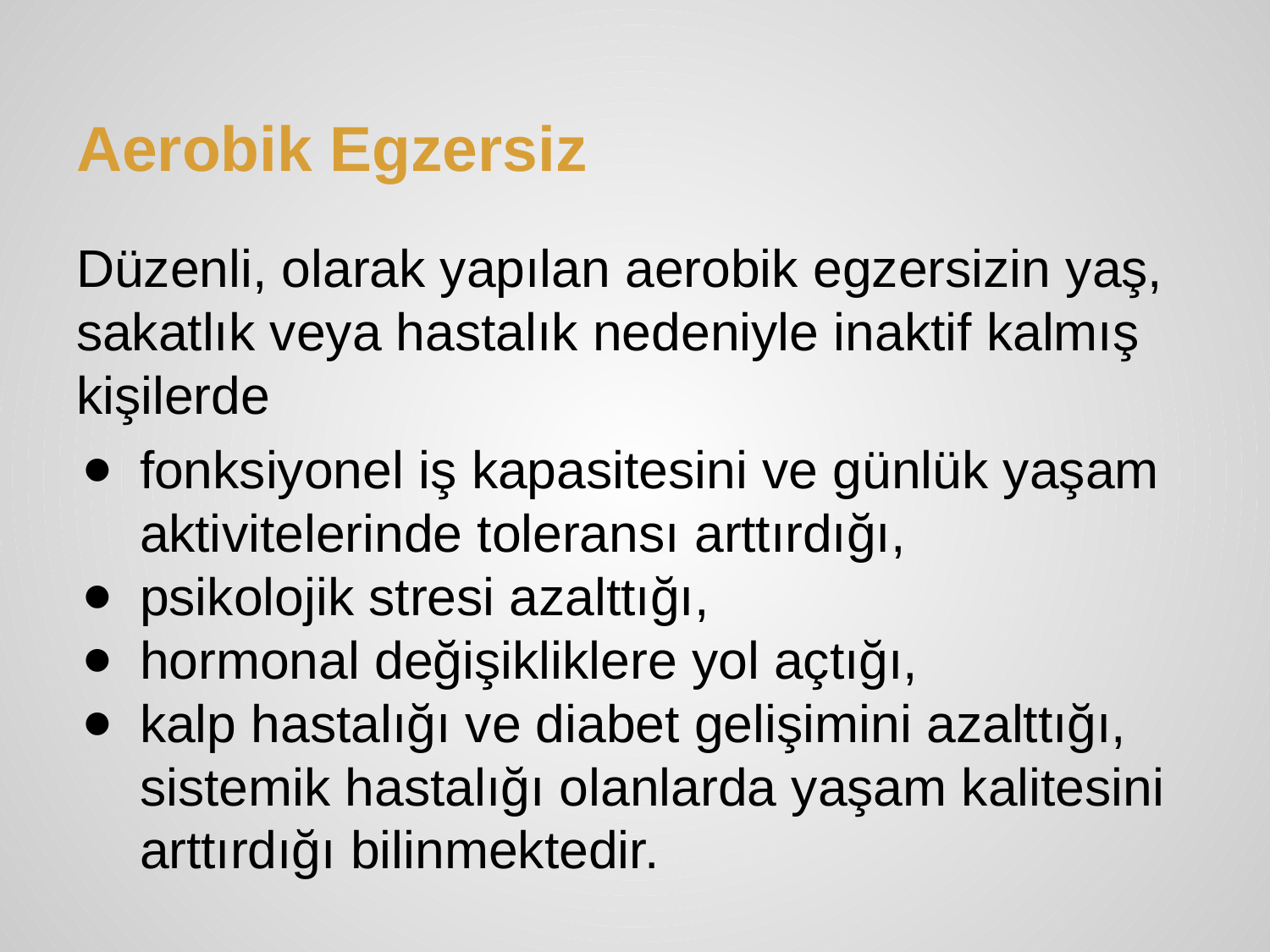

# Aerobik Egzersiz
Düzenli, olarak yapılan aerobik egzersizin yaş, sakatlık veya hastalık nedeniyle inaktif kalmış kişilerde
fonksiyonel iş kapasitesini ve günlük yaşam aktivitelerinde toleransı arttırdığı,
psikolojik stresi azalttığı,
hormonal değişikliklere yol açtığı,
kalp hastalığı ve diabet gelişimini azalttığı, sistemik hastalığı olanlarda yaşam kalitesini arttırdığı bilinmektedir.